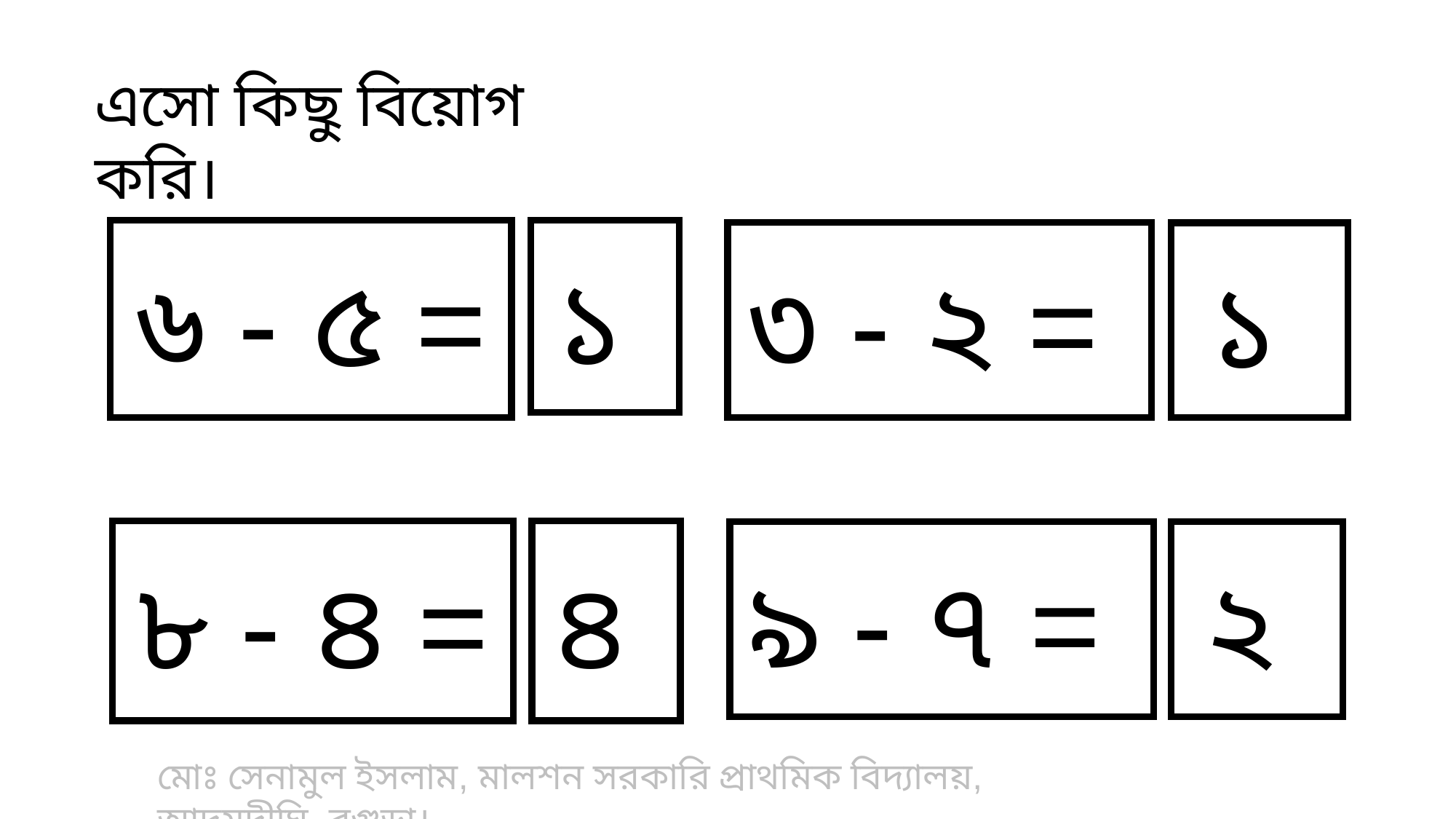

এসো কিছু বিয়োগ করি।
৬ - ৫ =
১
৩ - ২ =
১
৮ - ৪ =
৪
৯ - ৭ =
২